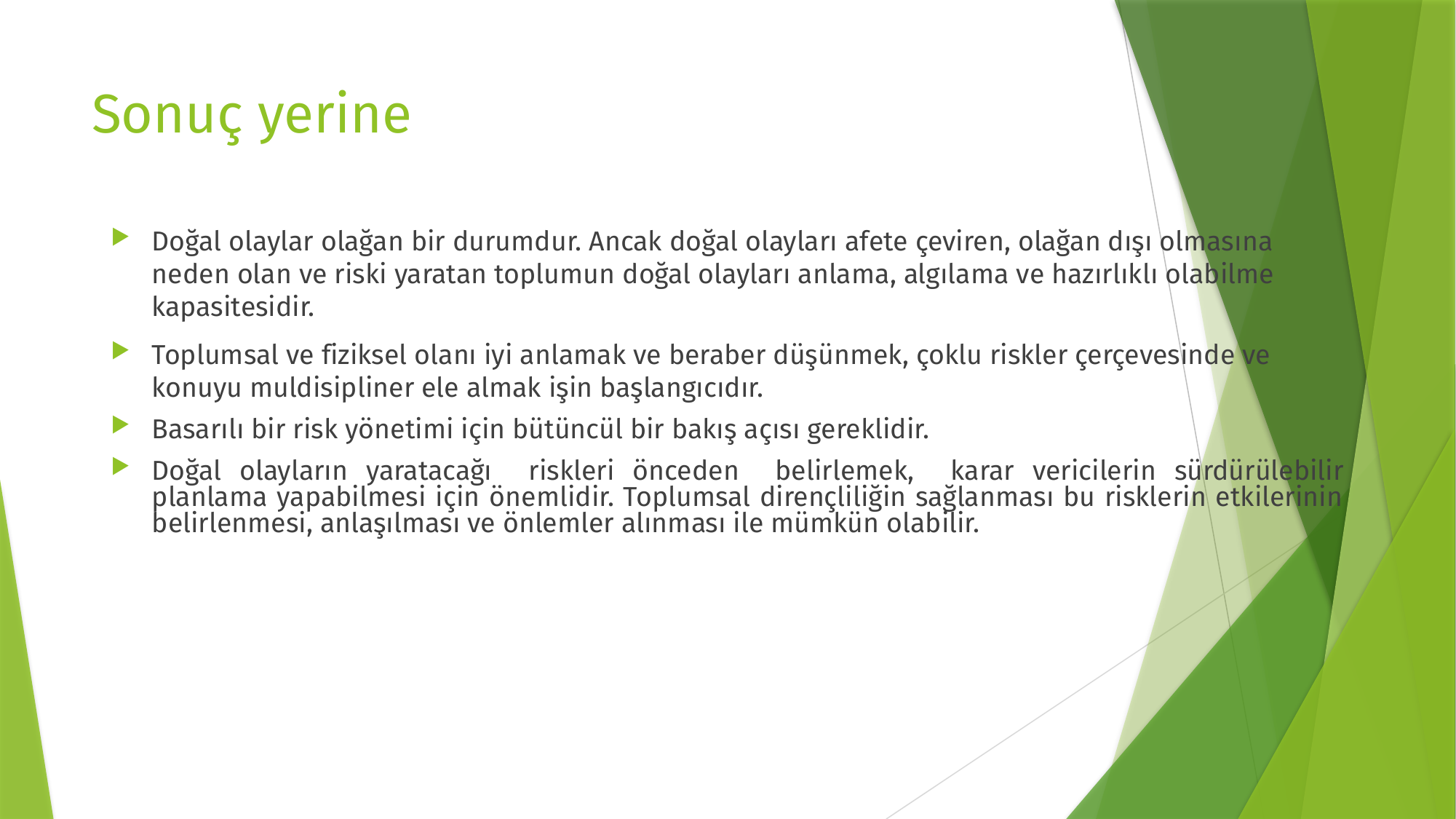

# Sonuç yerine
Doğal olaylar olağan bir durumdur. Ancak doğal olayları afete çeviren, olağan dışı olmasına neden olan ve riski yaratan toplumun doğal olayları anlama, algılama ve hazırlıklı olabilme kapasitesidir.
Toplumsal ve fiziksel olanı iyi anlamak ve beraber düşünmek, çoklu riskler çerçevesinde ve konuyu muldisipliner ele almak işin başlangıcıdır.
Basarılı bir risk yönetimi için bütüncül bir bakış açısı gereklidir.
Doğal olayların yaratacağı  riskleri önceden  belirlemek,  karar vericilerin sürdürülebilir planlama yapabilmesi için önemlidir. Toplumsal dirençliliğin sağlanması bu risklerin etkilerinin belirlenmesi, anlaşılması ve önlemler alınması ile mümkün olabilir.